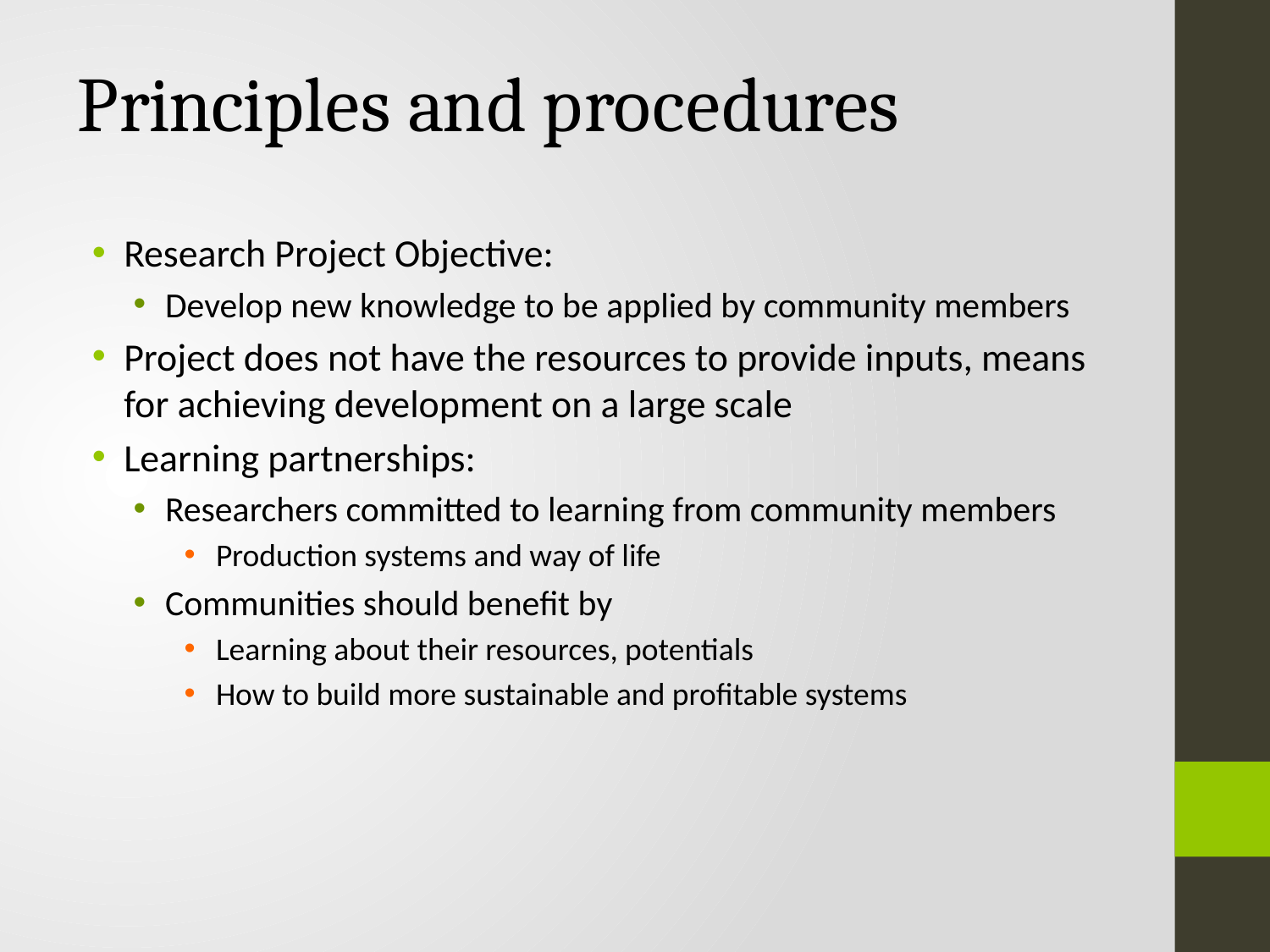

# Principles and procedures
Research Project Objective:
Develop new knowledge to be applied by community members
Project does not have the resources to provide inputs, means for achieving development on a large scale
Learning partnerships:
Researchers committed to learning from community members
Production systems and way of life
Communities should benefit by
Learning about their resources, potentials
How to build more sustainable and profitable systems